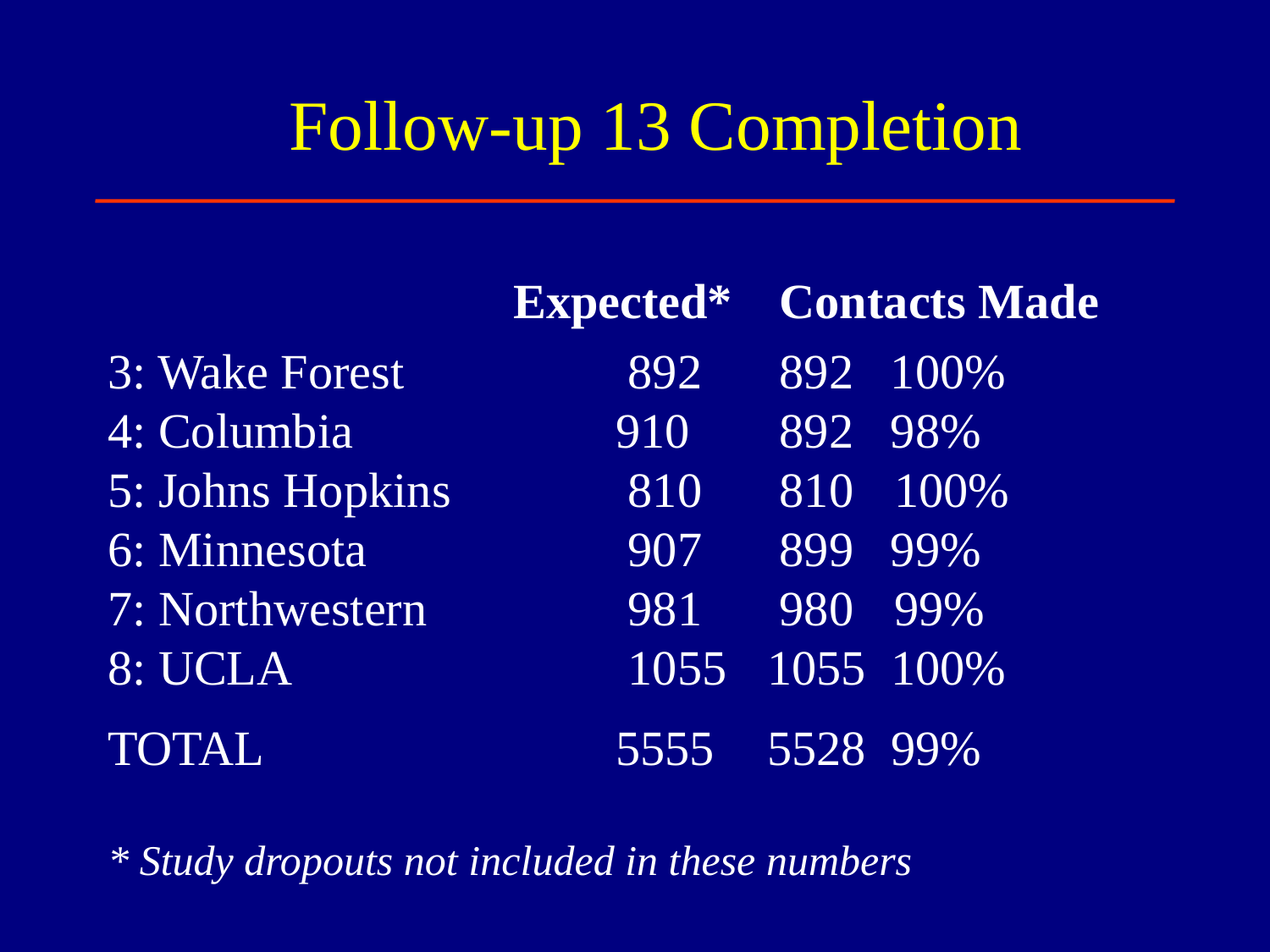

# Follow-up 13 Completion
	         		  Expected*	   Contacts Made
3: Wake Forest		 892	   892   100%
4: Columbia		 	910	   892   98%
5: Johns Hopkins		 810	   810	  100%
6: Minnesota		 907	   899   99%
7: Northwestern		 981	   980	  99%
8: UCLA			 1055	  1055  100%
TOTAL			5555	  5528  99%

* Study dropouts not included in these numbers